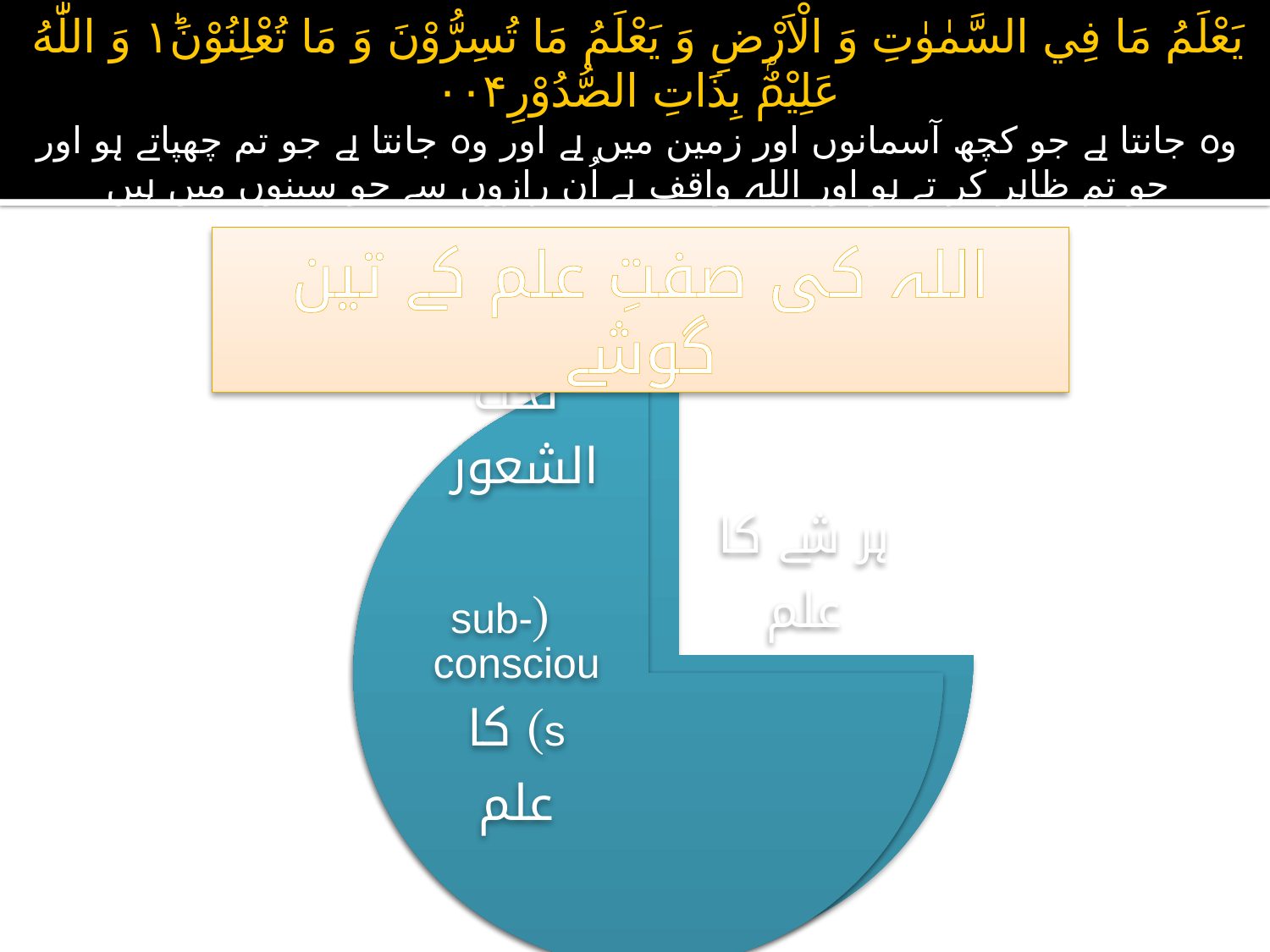

# يَعْلَمُ مَا فِي السَّمٰوٰتِ وَ الْاَرْضِ وَ يَعْلَمُ مَا تُسِرُّوْنَ وَ مَا تُعْلِنُوْنَ١ؕ وَ اللّٰهُ عَلِيْمٌۢ بِذَاتِ الصُّدُوْرِ۰۰۴ وہ جانتا ہے جو کچھ آسمانوں اور زمین میں ہے اور وہ جانتا ہے جو تم چھپاتے ہو اور جو تم ظاہر کر تے ہو اور اللہ واقف ہے اُن رازوں سے جو سینوں میں ہیں
اللہ کی صفتِ علم کے تین گوشے
ہر شے کا علم